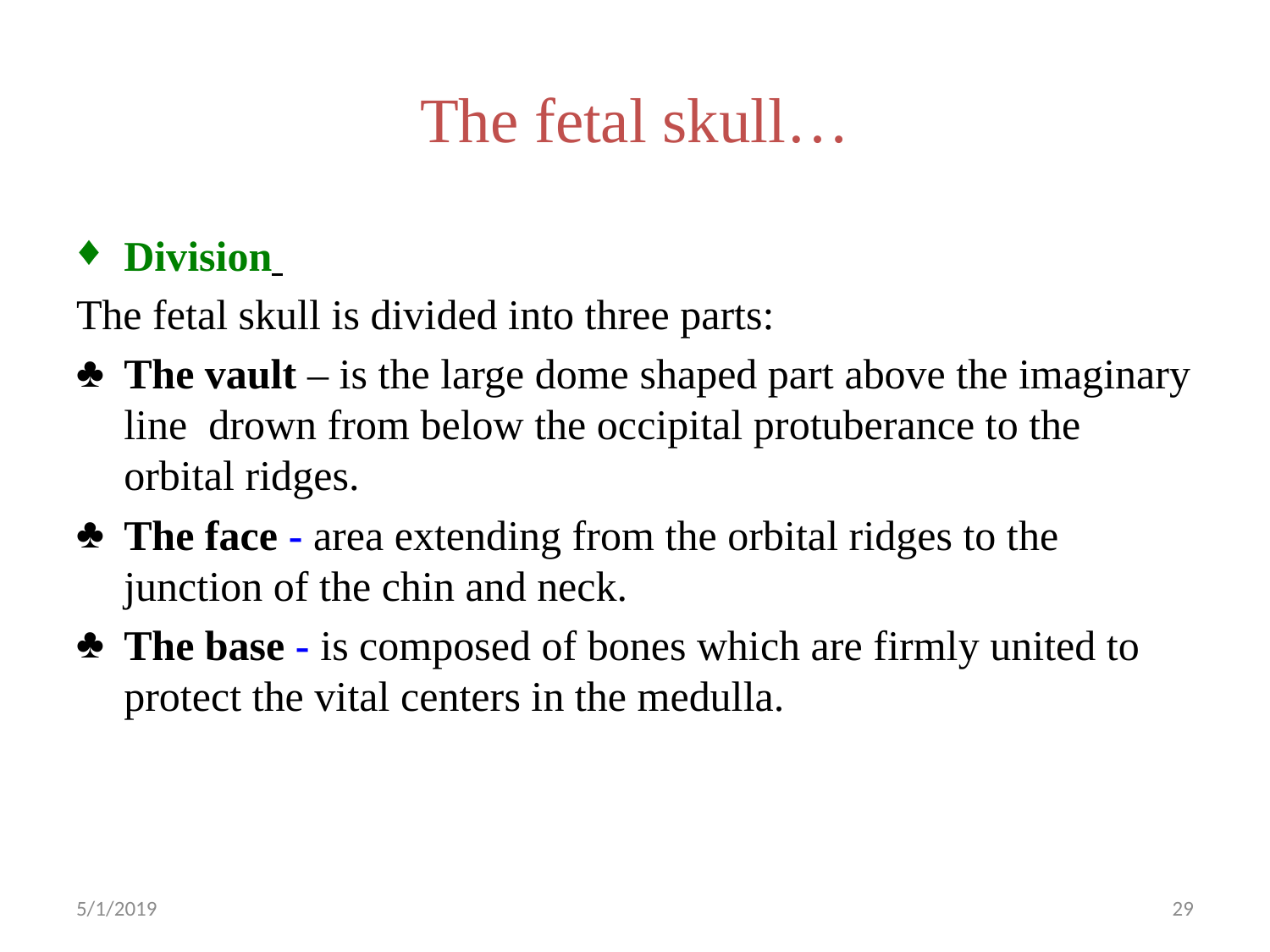

# The fetal skull…
Division
The fetal skull is divided into three parts:
The vault – is the large dome shaped part above the imaginary line  drown from below the occipital protuberance to the orbital ridges.
The face - area extending from the orbital ridges to the junction of the chin and neck.
The base - is composed of bones which are firmly united to protect the vital centers in the medulla.

5/1/2019
29